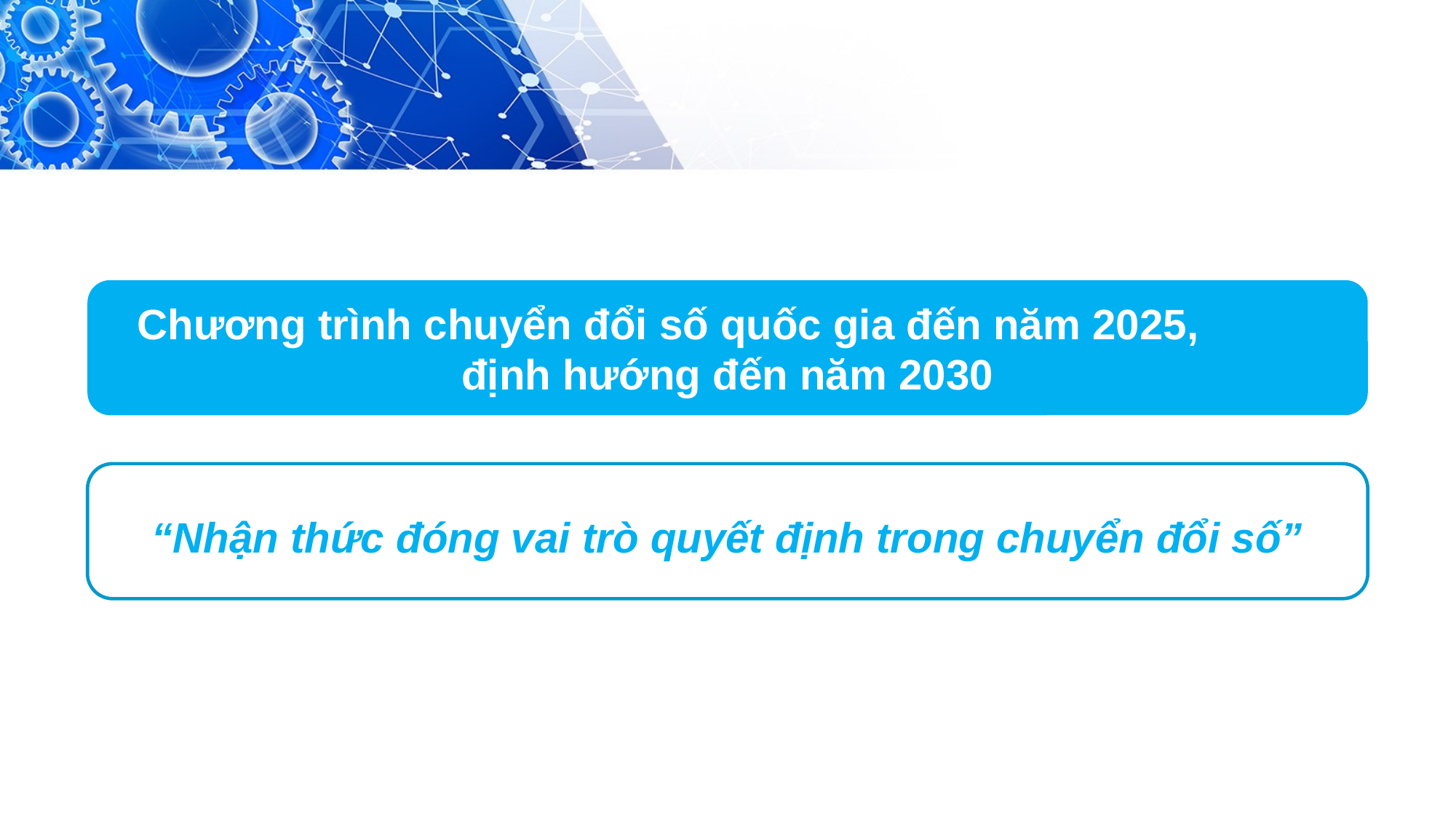

Chương trình chuyển đổi số quốc gia đến năm 2025,           định hướng đến năm 2030
“Nhận thức đóng vai trò quyết định trong chuyển đổi số”